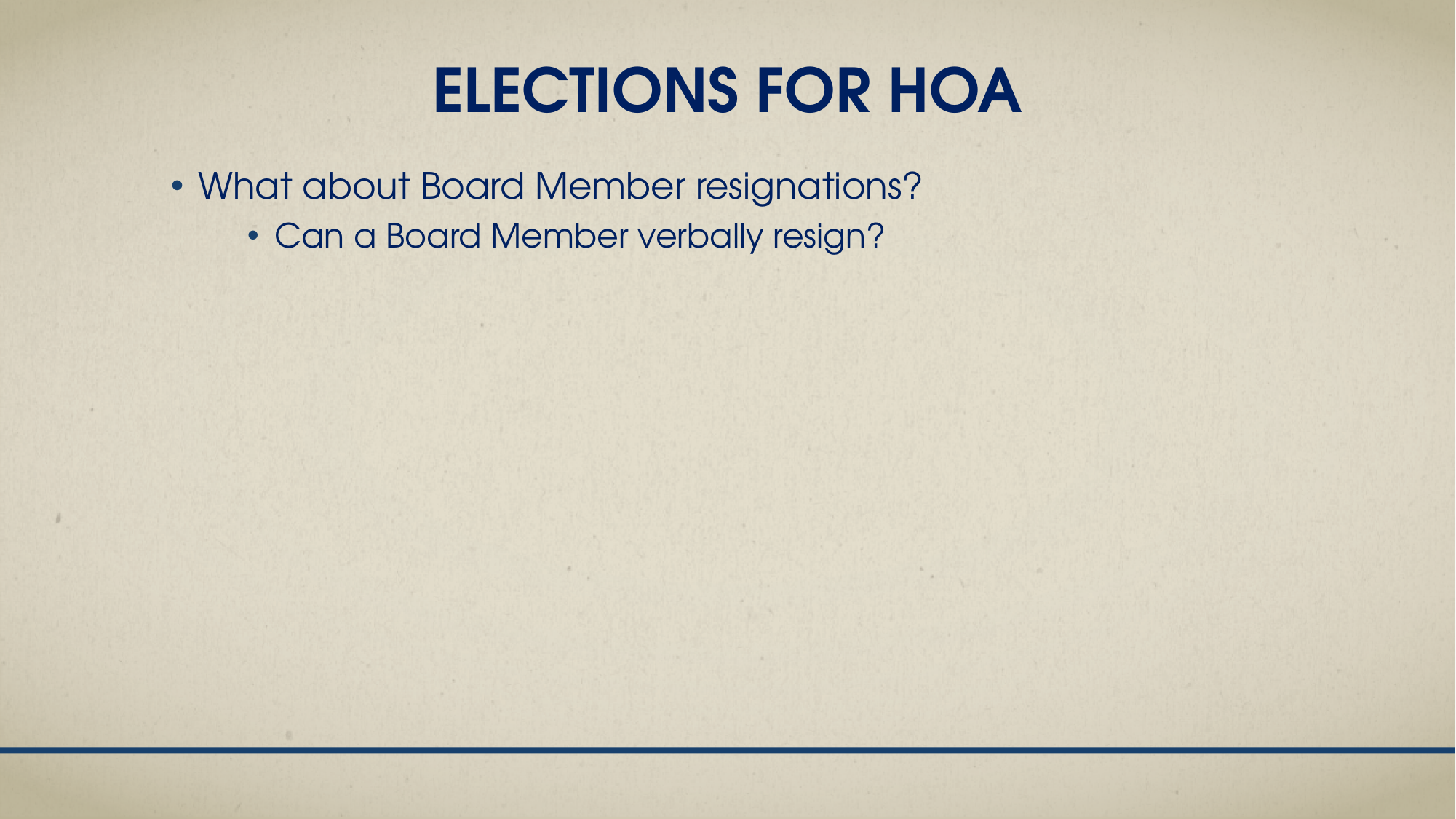

# Elections for hoa
What about Board Member resignations?
Can a Board Member verbally resign?